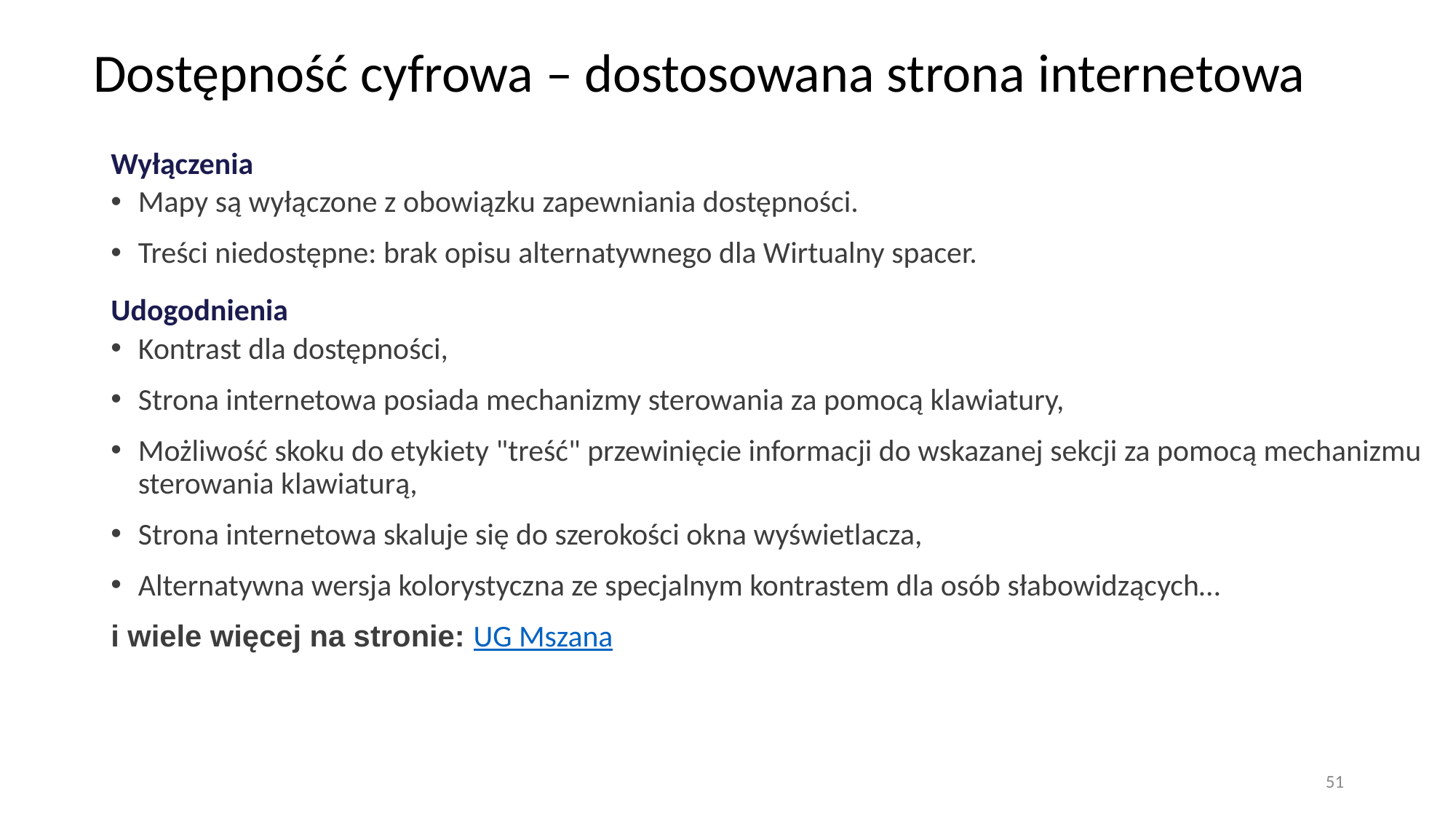

# Dostępność cyfrowa – dostosowana strona internetowa
Wyłączenia
Mapy są wyłączone z obowiązku zapewniania dostępności.
Treści niedostępne: brak opisu alternatywnego dla Wirtualny spacer.
Udogodnienia
Kontrast dla dostępności,
Strona internetowa posiada mechanizmy sterowania za pomocą klawiatury,
Możliwość skoku do etykiety "treść" przewinięcie informacji do wskazanej sekcji za pomocą mechanizmu sterowania klawiaturą,
Strona internetowa skaluje się do szerokości okna wyświetlacza,
Alternatywna wersja kolorystyczna ze specjalnym kontrastem dla osób słabowidzących…
i wiele więcej na stronie: UG Mszana
51